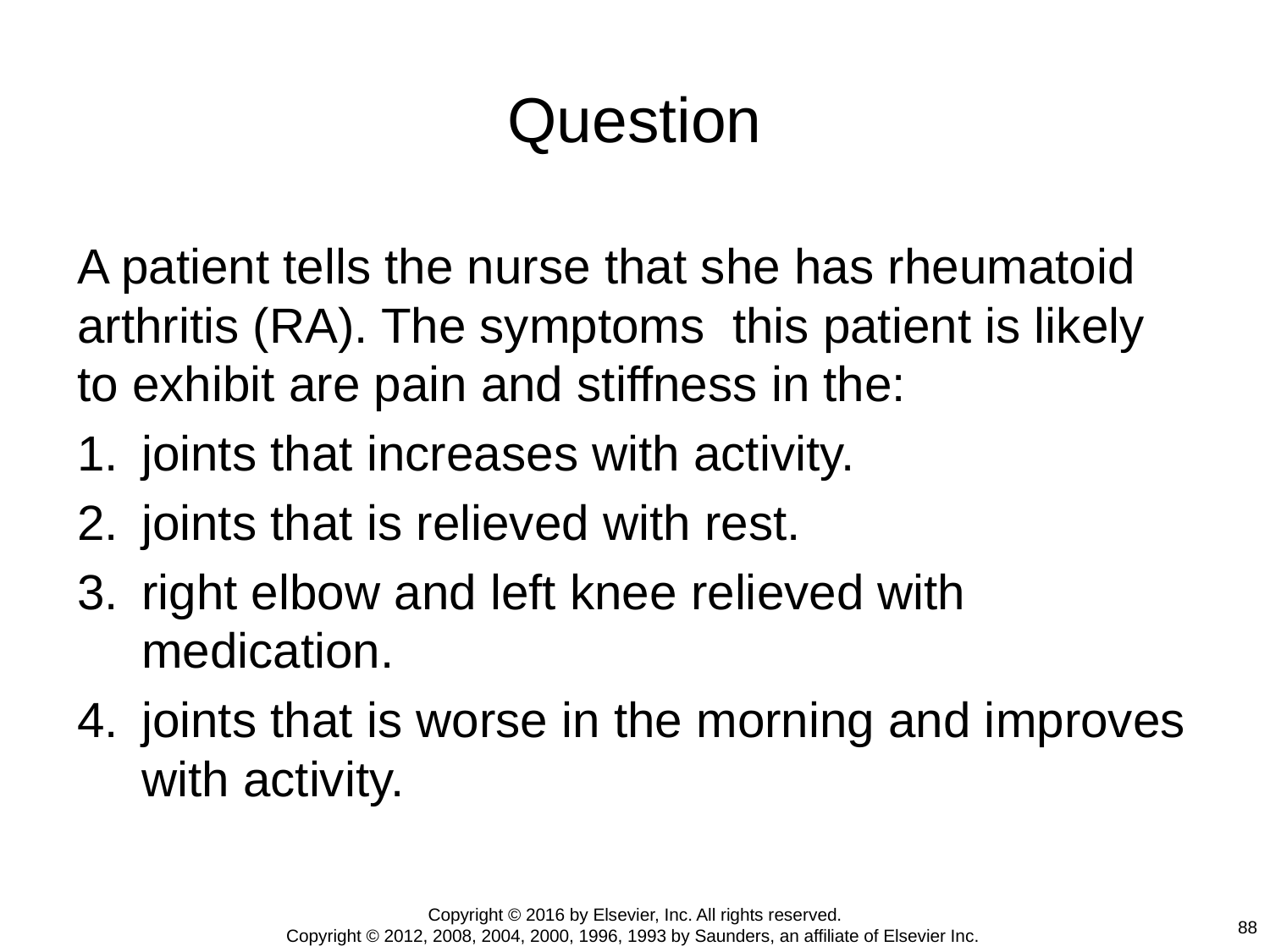

# Question
A patient tells the nurse that she has rheumatoid arthritis (RA). The symptoms  this patient is likely to exhibit are pain and stiffness in the:
joints that increases with activity.
joints that is relieved with rest.
right elbow and left knee relieved with medication.
joints that is worse in the morning and improves with activity.

Copyright © 2016 by Elsevier, Inc. All rights reserved.
Copyright © 2012, 2008, 2004, 2000, 1996, 1993 by Saunders, an affiliate of Elsevier Inc.
88